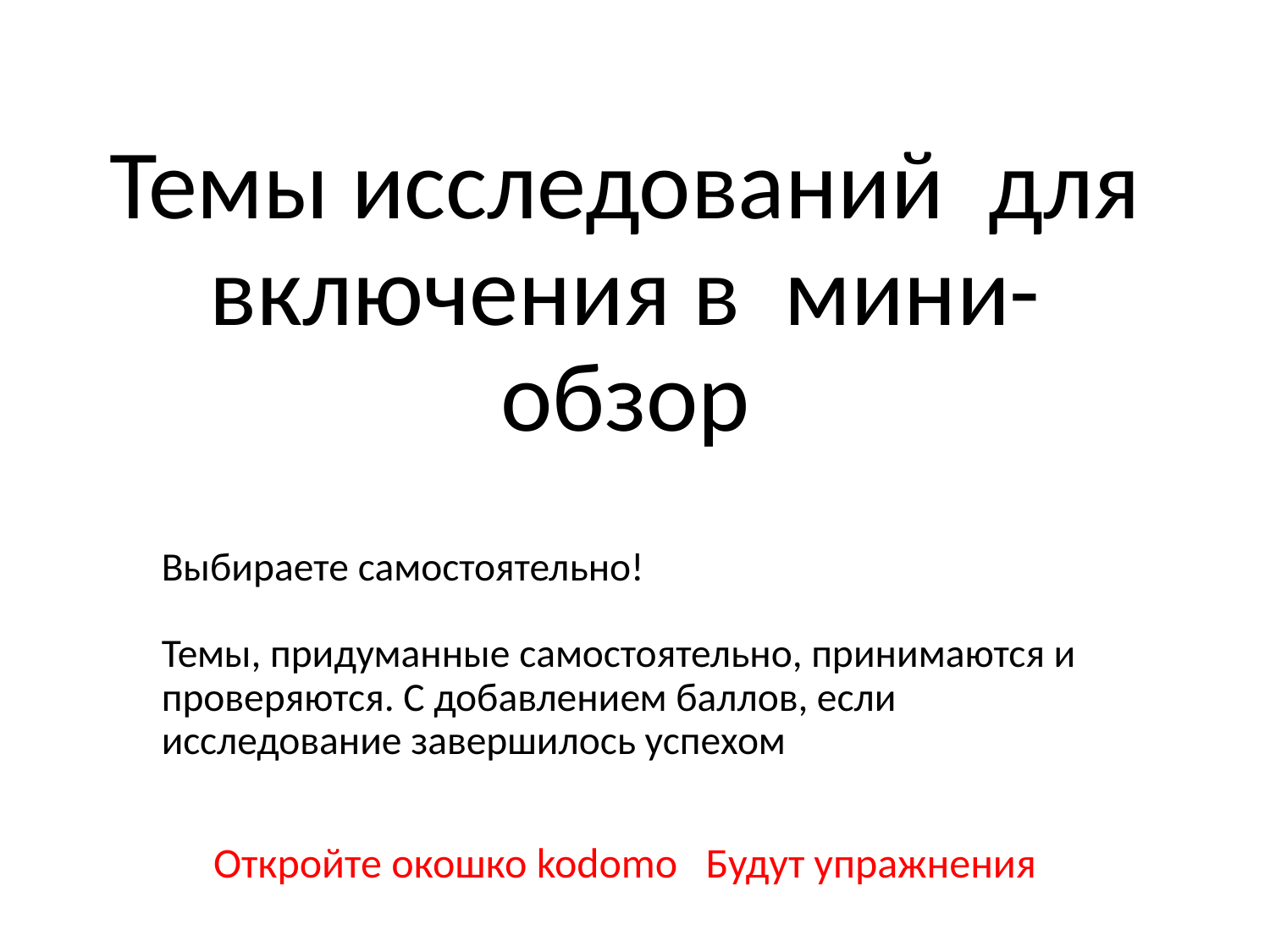

# Темы исследований  для включения в  мини-обзор
Выбираете самостоятельно!
Темы, придуманные самостоятельно, принимаются и проверяются. С добавлением баллов, если исследование завершилось успехом
Откройте окошко kodomo   Будут упражнения